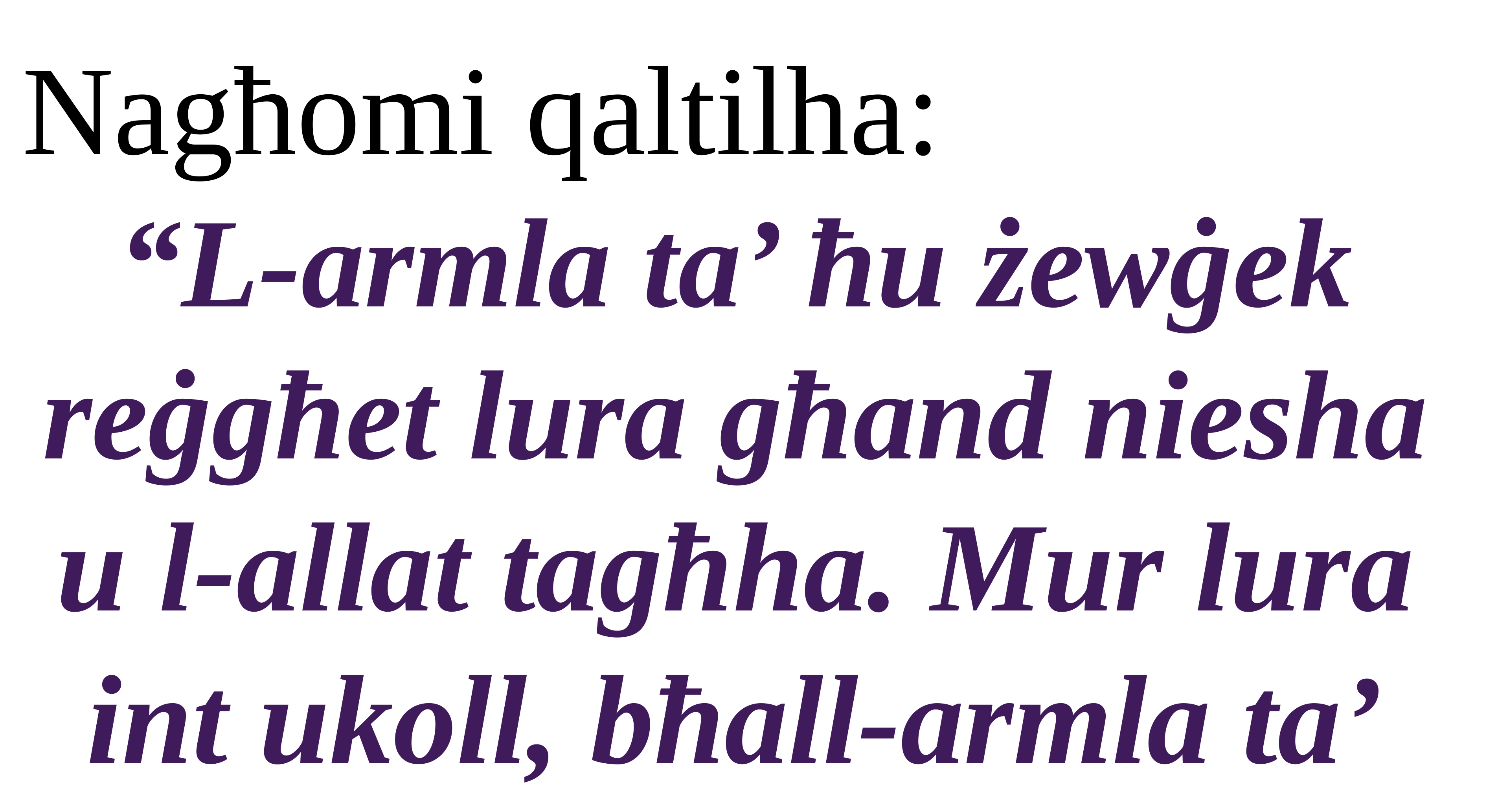

Nagħomi qaltilha:
“L-armla ta’ ħu żewġek reġgħet lura għand niesha u l-allat tagħha. Mur lura
int ukoll, bħall-armla ta’